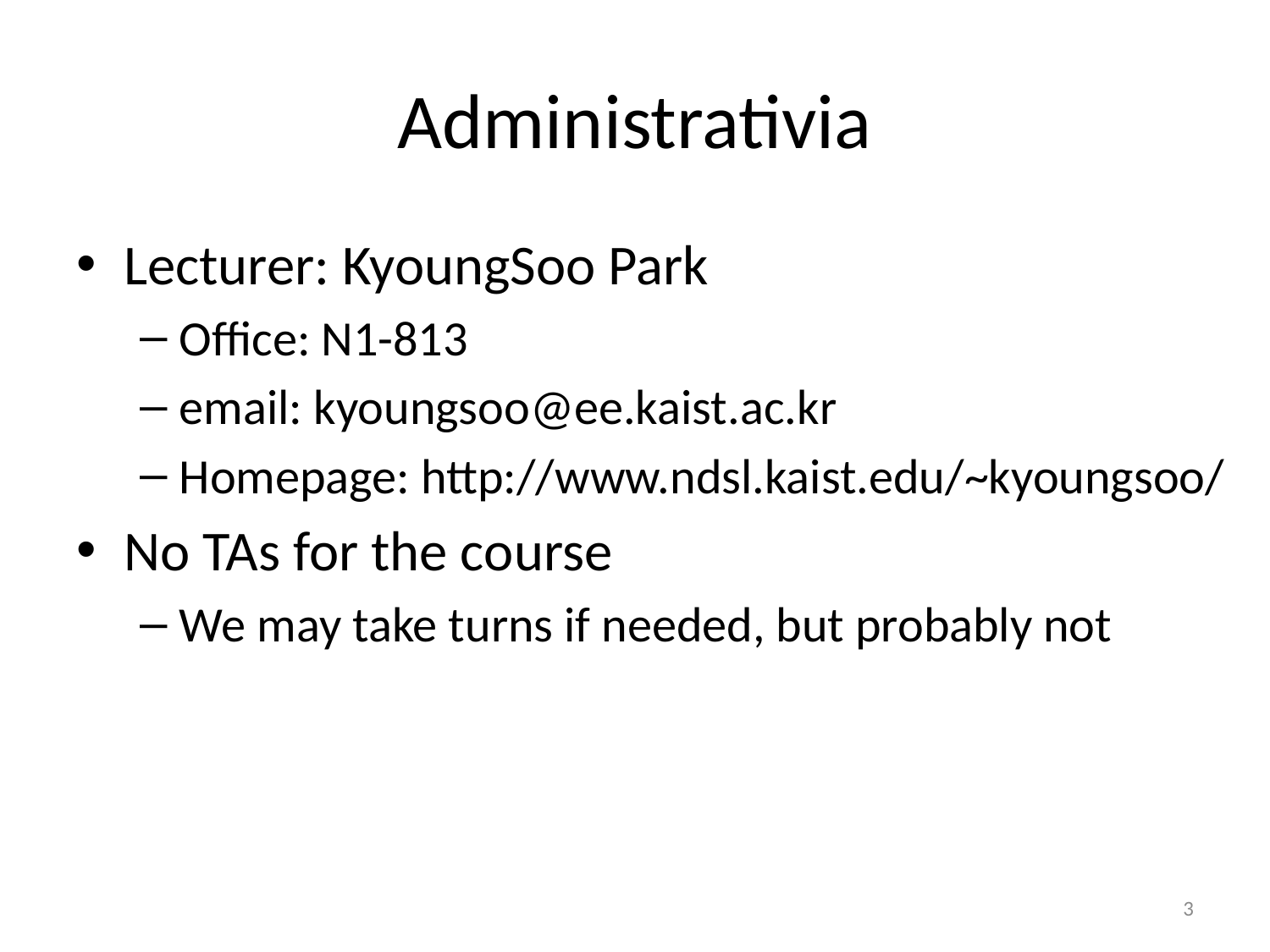

# Administrativia
Lecturer: KyoungSoo Park
Office: N1-813
email: kyoungsoo@ee.kaist.ac.kr
Homepage: http://www.ndsl.kaist.edu/~kyoungsoo/
No TAs for the course
We may take turns if needed, but probably not
3